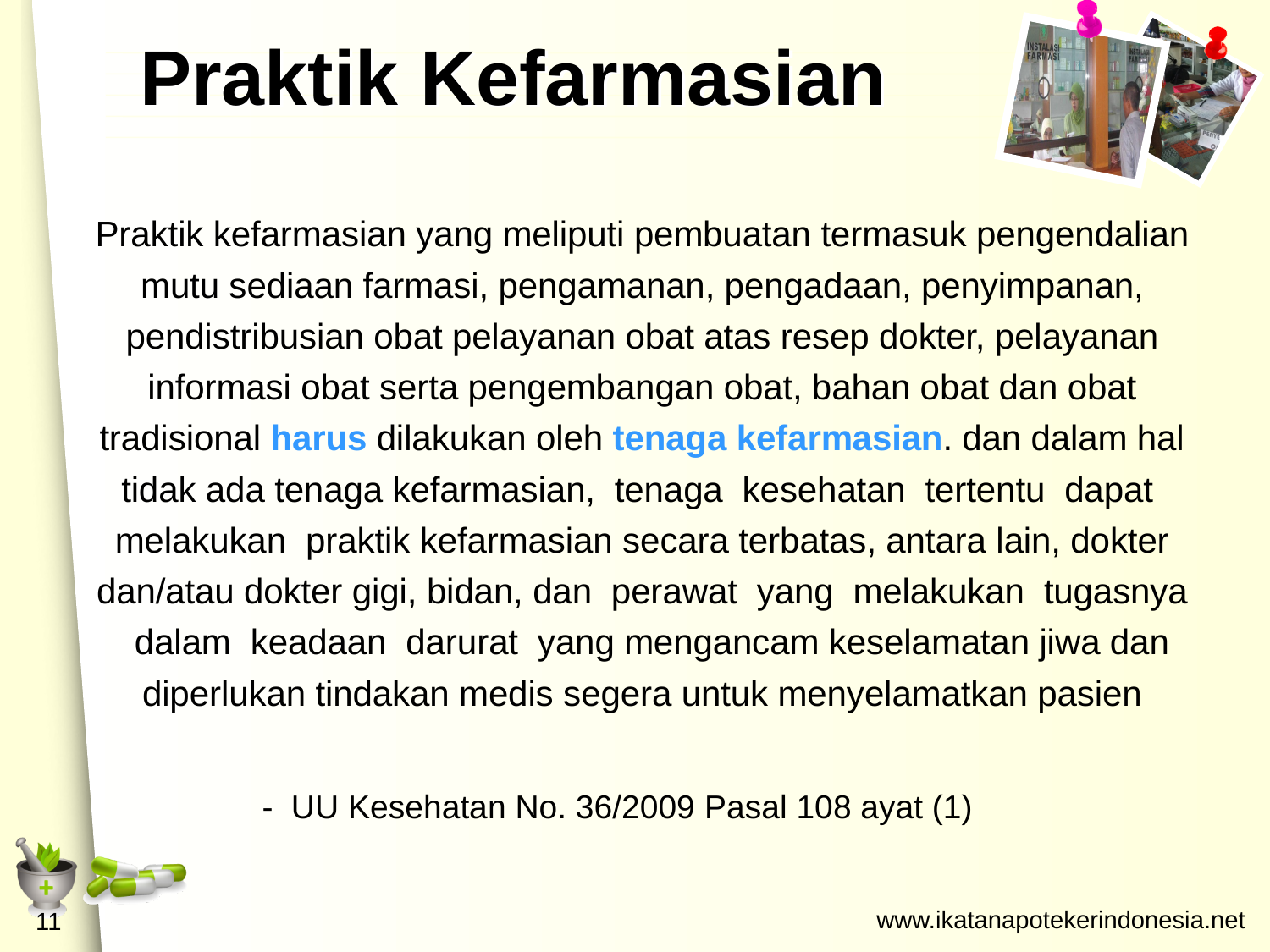

# Praktik Kefarmasian
	Praktik kefarmasian yang meliputi pembuatan termasuk pengendalian mutu sediaan farmasi, pengamanan, pengadaan, penyimpanan, pendistribusian obat pelayanan obat atas resep dokter, pelayanan informasi obat serta pengembangan obat, bahan obat dan obat tradisional harus dilakukan oleh tenaga kefarmasian. dan dalam hal tidak ada tenaga kefarmasian,  tenaga  kesehatan  tertentu  dapat  melakukan  praktik kefarmasian secara terbatas, antara lain, dokter dan/atau dokter gigi, bidan, dan  perawat  yang  melakukan  tugasnya   dalam  keadaan  darurat  yang mengancam keselamatan jiwa dan diperlukan tindakan medis segera untuk menyelamatkan pasien

-  UU Kesehatan No. 36/2009 Pasal 108 ayat (1)
11